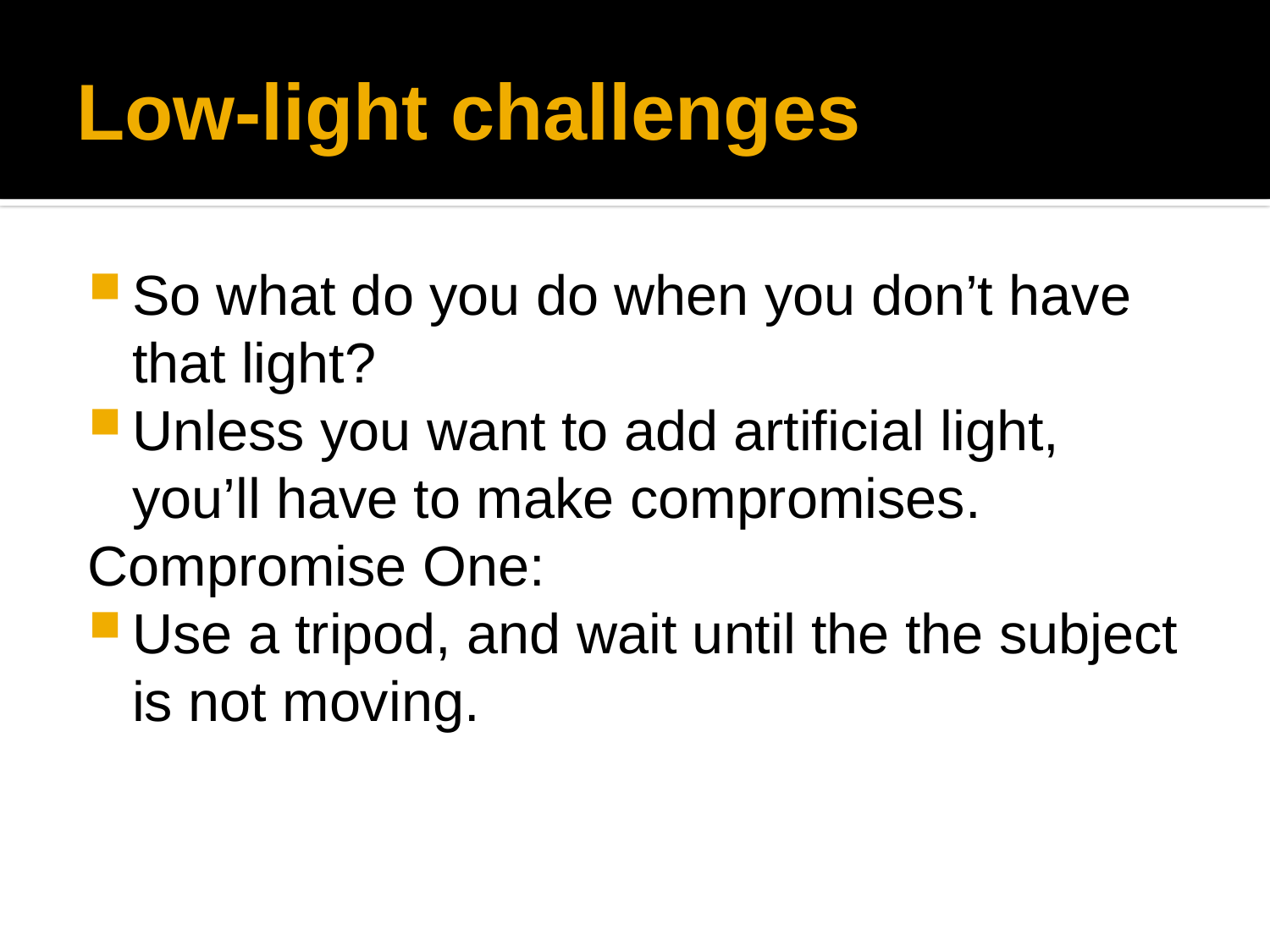

# Low-light challenges
So what do you do when you don’t have that light?
Unless you want to add artificial light, you’ll have to make compromises.
Compromise One:
Use a tripod, and wait until the the subject is not moving.